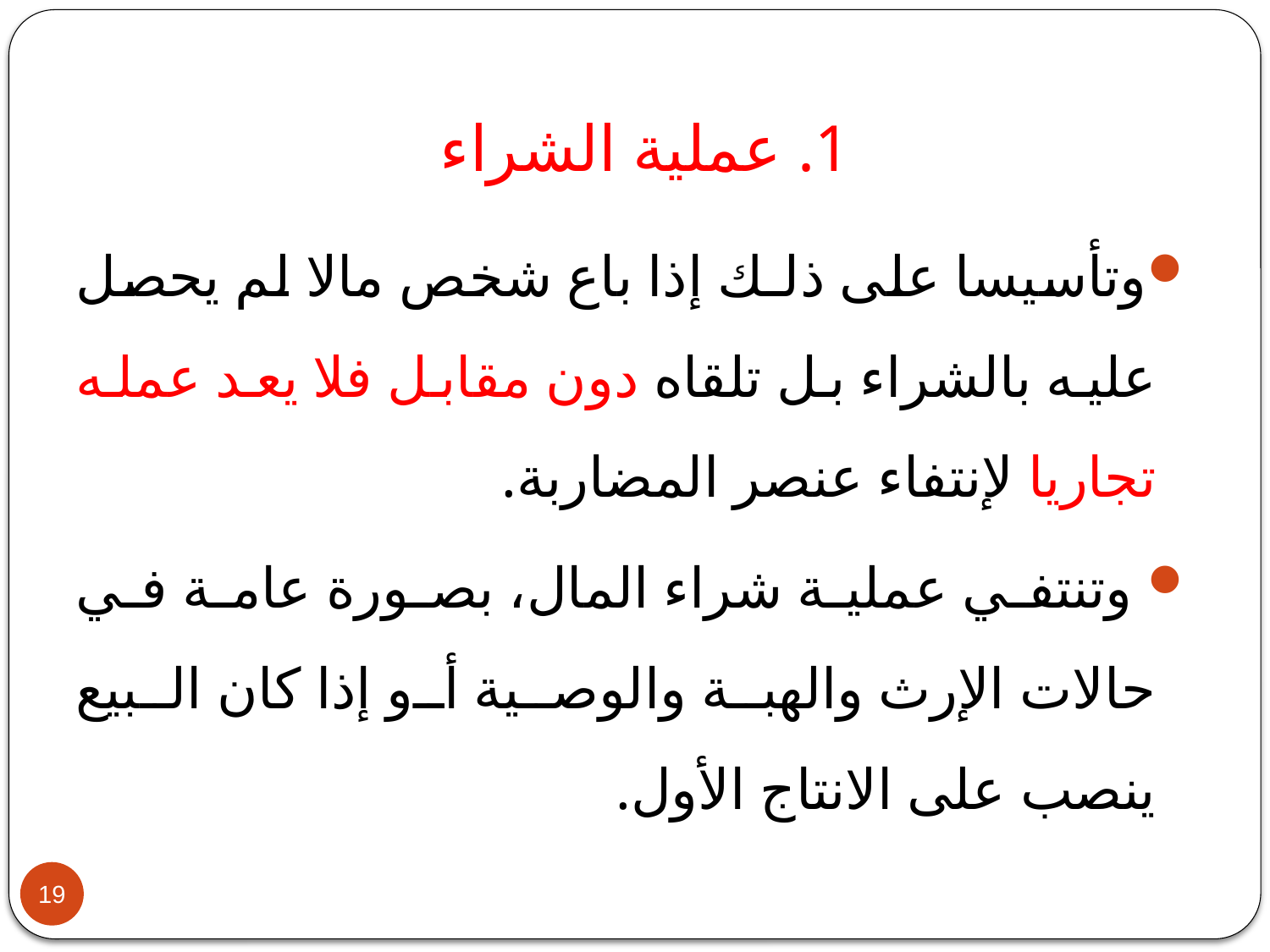

# 1. عملية الشراء
وتأسيسا على ذلـك إذا باع شخص مالا لم يحصل عليه بالشراء بل تلقاه دون مقابل فلا يعد عمله تجاريا لإنتفاء عنصر المضاربة.
 وتنتفي عملية شراء المال، بصورة عامة في حالات الإرث والهبة والوصية أو إذا كان البيع ينصب على الانتاج الأول.
19